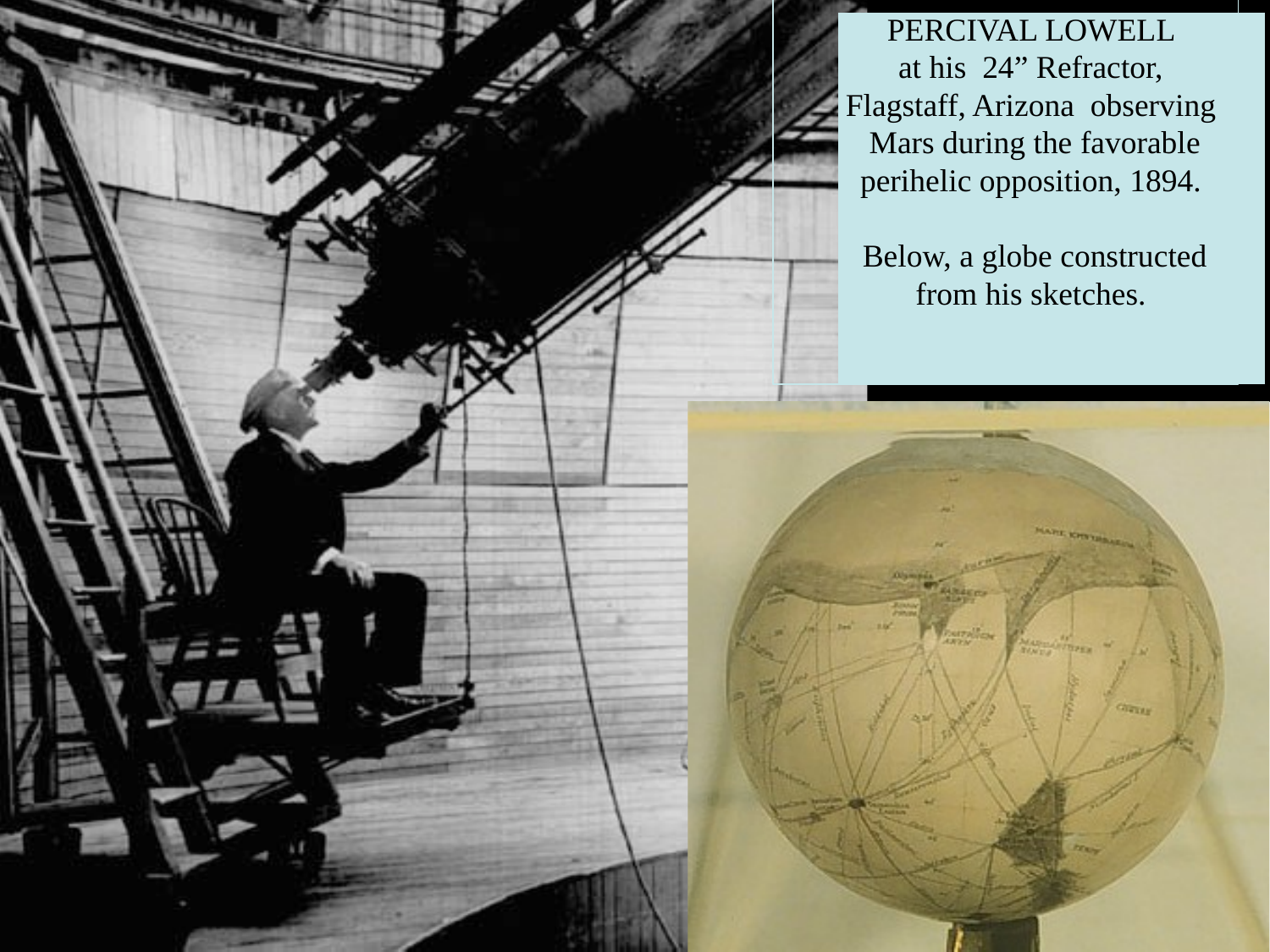

PERCIVAL LOWELL
at his  24” Refractor,
Flagstaff, Arizona  observing  Mars during the favorable perihelic opposition, 1894.

Below, a globe constructed from his sketches.